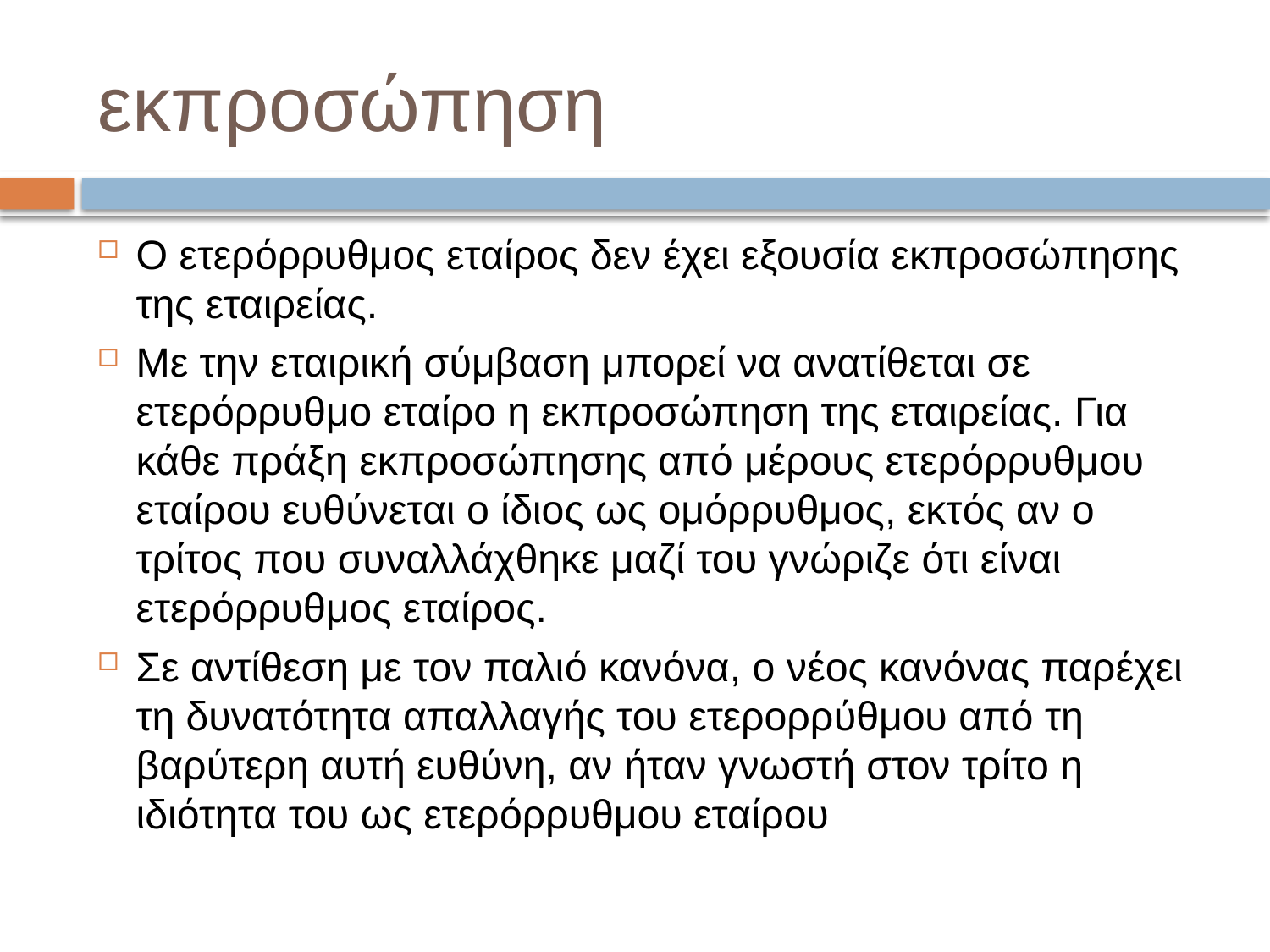

# εκπροσώπηση
Ο ετερόρρυθμος εταίρος δεν έχει εξουσία εκπροσώπησης της εταιρείας.
Με την εταιρική σύμβαση μπορεί να ανατίθεται σε ετερόρρυθμο εταίρο η εκπροσώπηση της εταιρείας. Για κάθε πράξη εκπροσώπησης από μέρους ετερόρρυθμου εταίρου ευθύνεται ο ίδιος ως ομόρρυθμος, εκτός αν ο τρίτος που συναλλάχθηκε μαζί του γνώριζε ότι είναι ετερόρρυθμος εταίρος.
Σε αντίθεση με τον παλιό κανόνα, ο νέος κανόνας παρέχει τη δυνατότητα απαλλαγής του ετερορρύθμου από τη βαρύτερη αυτή ευθύνη, αν ήταν γνωστή στον τρίτο η ιδιότητα του ως ετερόρρυθμου εταίρου